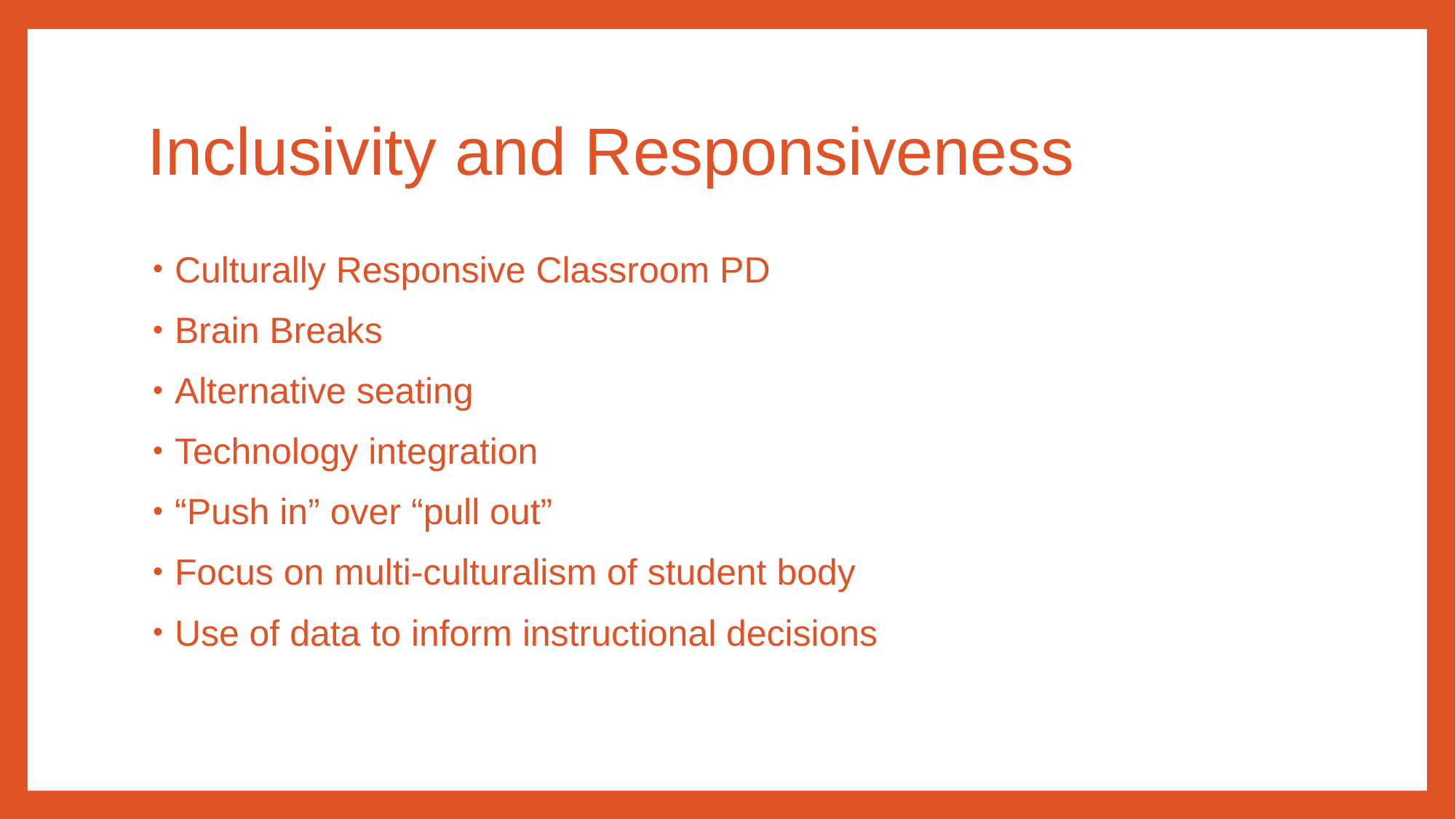

# Inclusivity and Responsiveness
Culturally Responsive Classroom PD
Brain Breaks
Alternative seating
Technology integration
“Push in” over “pull out”
Focus on multi-culturalism of student body
Use of data to inform instructional decisions